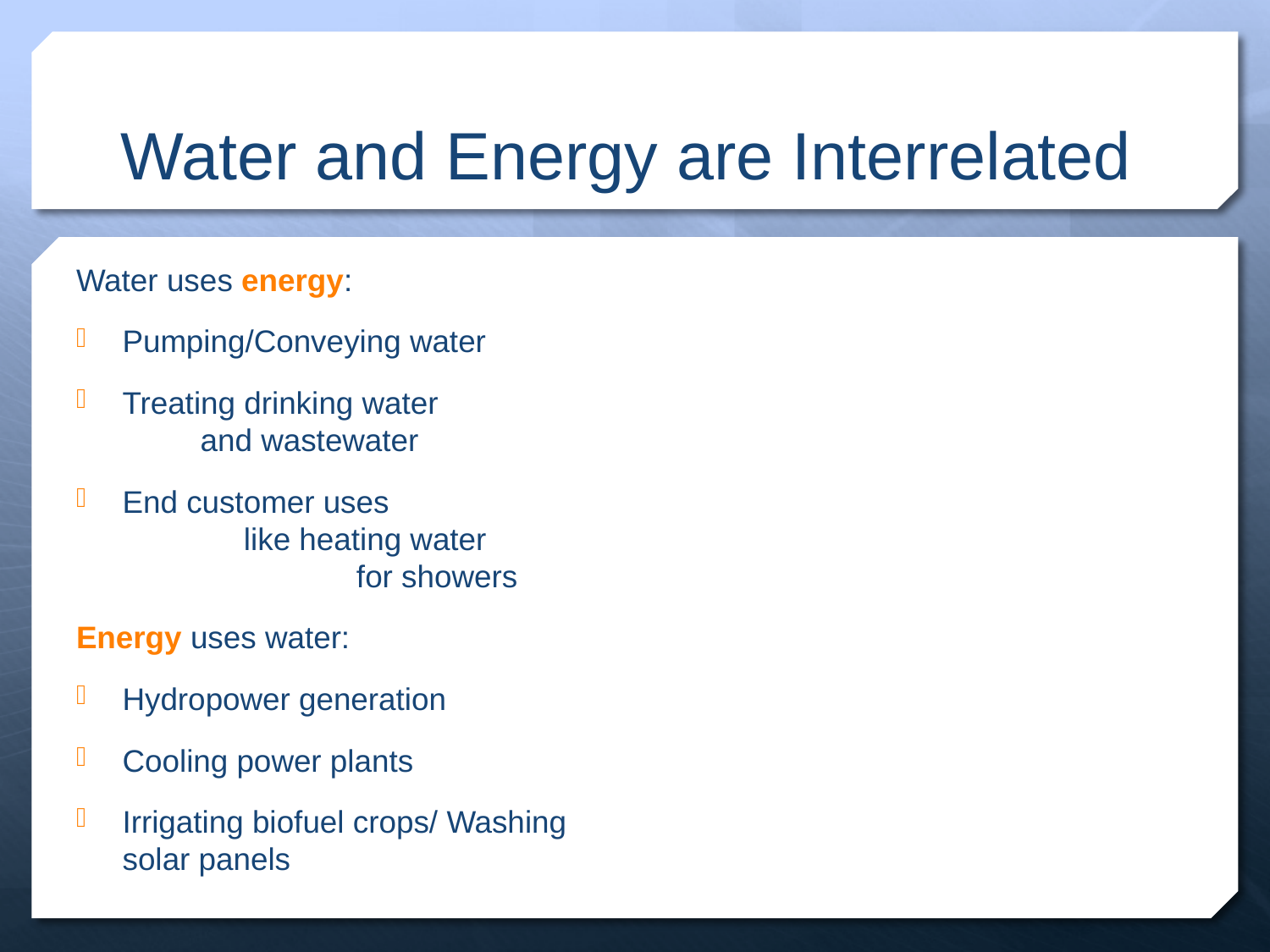

# Water and Energy are Interrelated
Water uses energy:
Pumping/Conveying water
Treating drinking water                                   and wastewater
End customer uses                                              like heating water                                                for showers
Energy uses water:
Hydropower generation
Cooling power plants
Irrigating biofuel crops/ Washing          solar panels